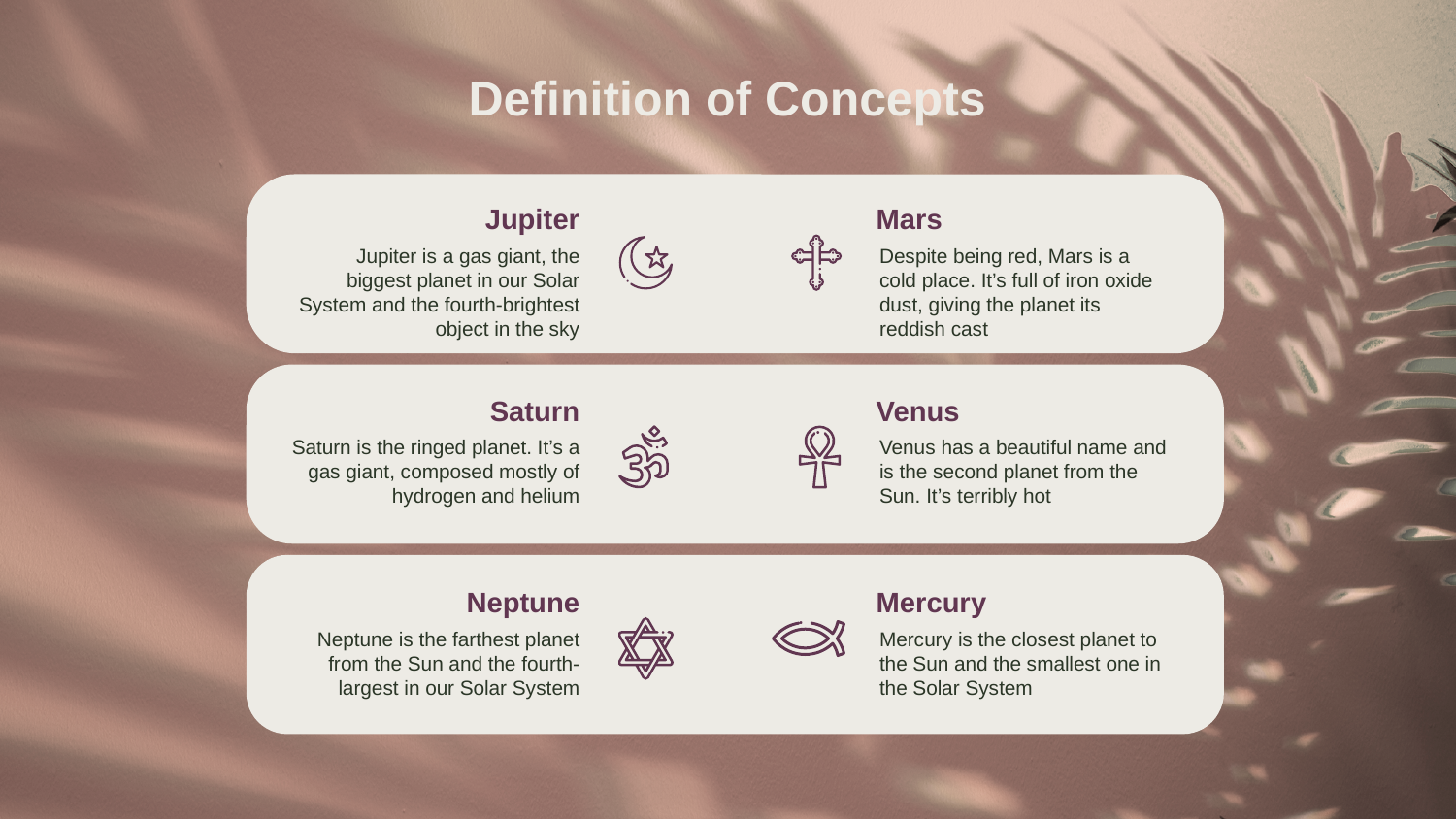

Definition of Concepts
# Jupiter
Mars
Jupiter is a gas giant, the biggest planet in our Solar System and the fourth-brightest object in the sky
Despite being red, Mars is a cold place. It’s full of iron oxide dust, giving the planet its reddish cast

Saturn
Venus
Saturn is the ringed planet. It’s a gas giant, composed mostly of hydrogen and helium
Venus has a beautiful name and is the second planet from the Sun. It’s terribly hot

Neptune
Mercury
Neptune is the farthest planet from the Sun and the fourth-largest in our Solar System
Mercury is the closest planet to the Sun and the smallest one in the Solar System